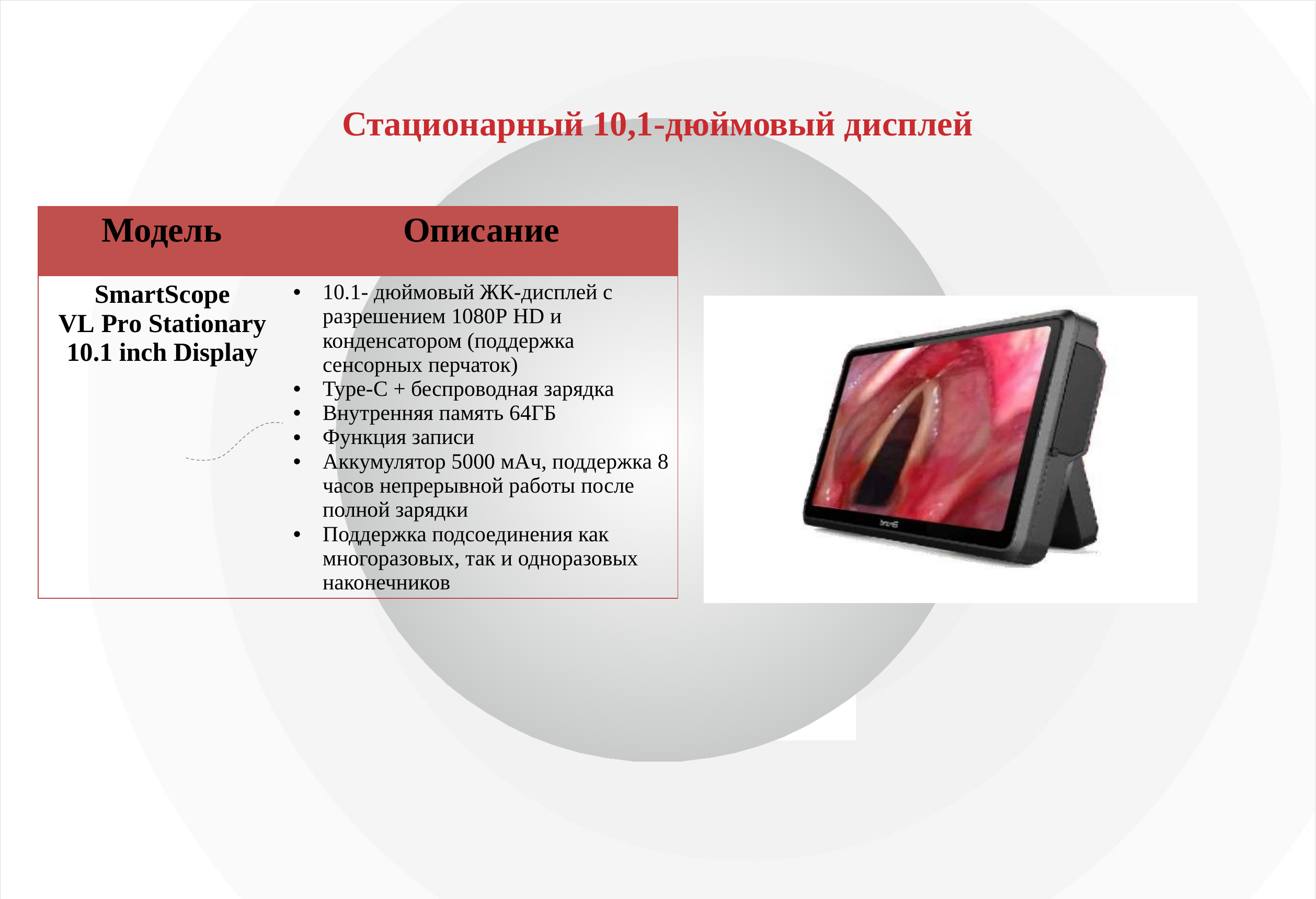

Стационарный 10,1-дюймовый дисплей
| Модель | Описание |
| --- | --- |
| SmartScope VL Pro Stationary 10.1 inch Display | 10.1- дюймовый ЖК-дисплей с разрешением 1080Р HD и конденсатором (поддержка сенсорных перчаток) Type-C + беспроводная зарядка Внутренняя память 64ГБ Функция записи Аккумулятор 5000 мАч, поддержка 8 часов непрерывной работы после полной зарядки Поддержка подсоединения как многоразовых, так и одноразовых наконечников |